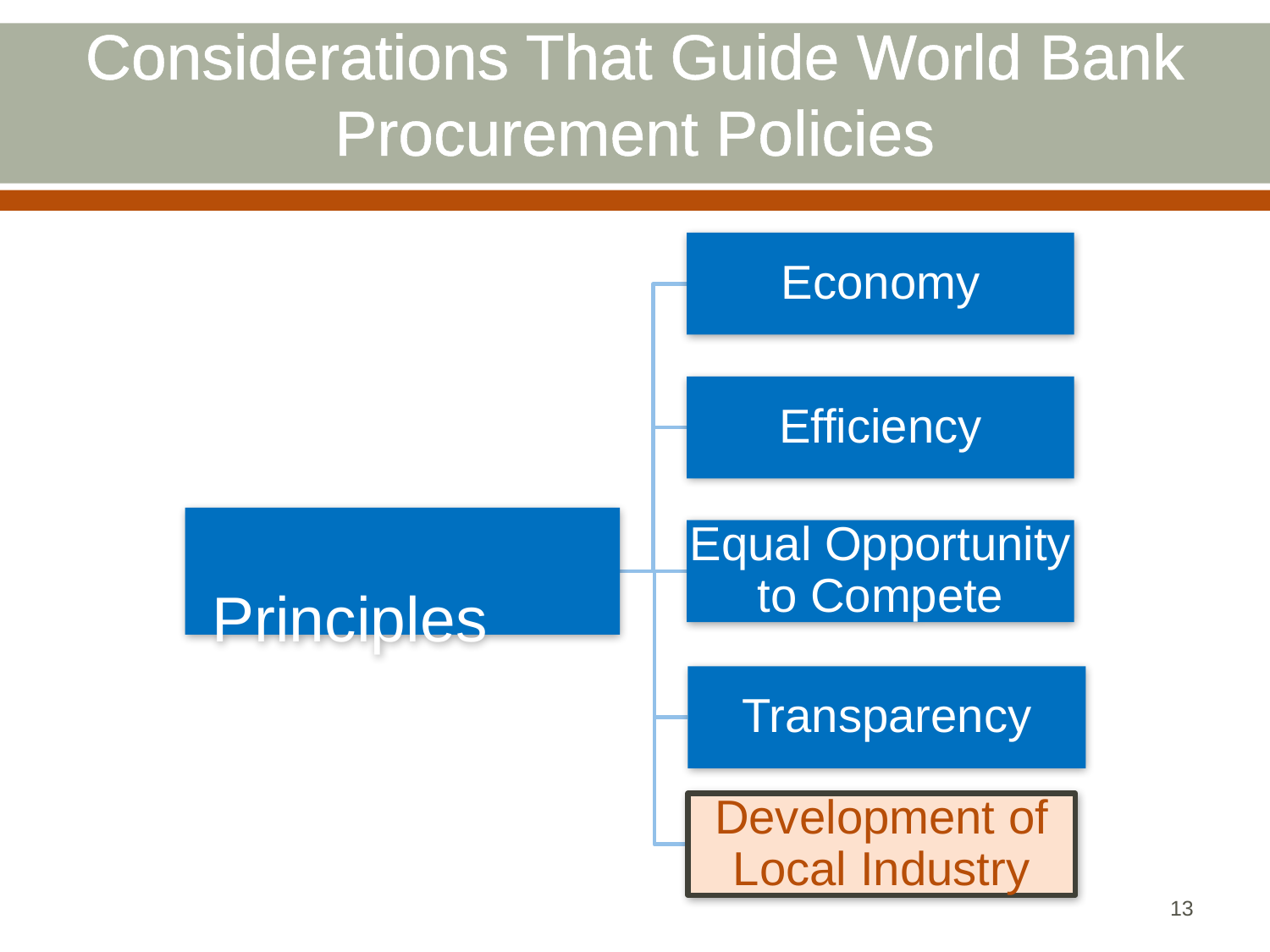

# Considerations That Guide World Bank Procurement Policies

Principles
Economy
Efficiency
Equal Opportunity to Compete
Development of Local Industry
Transparency
13